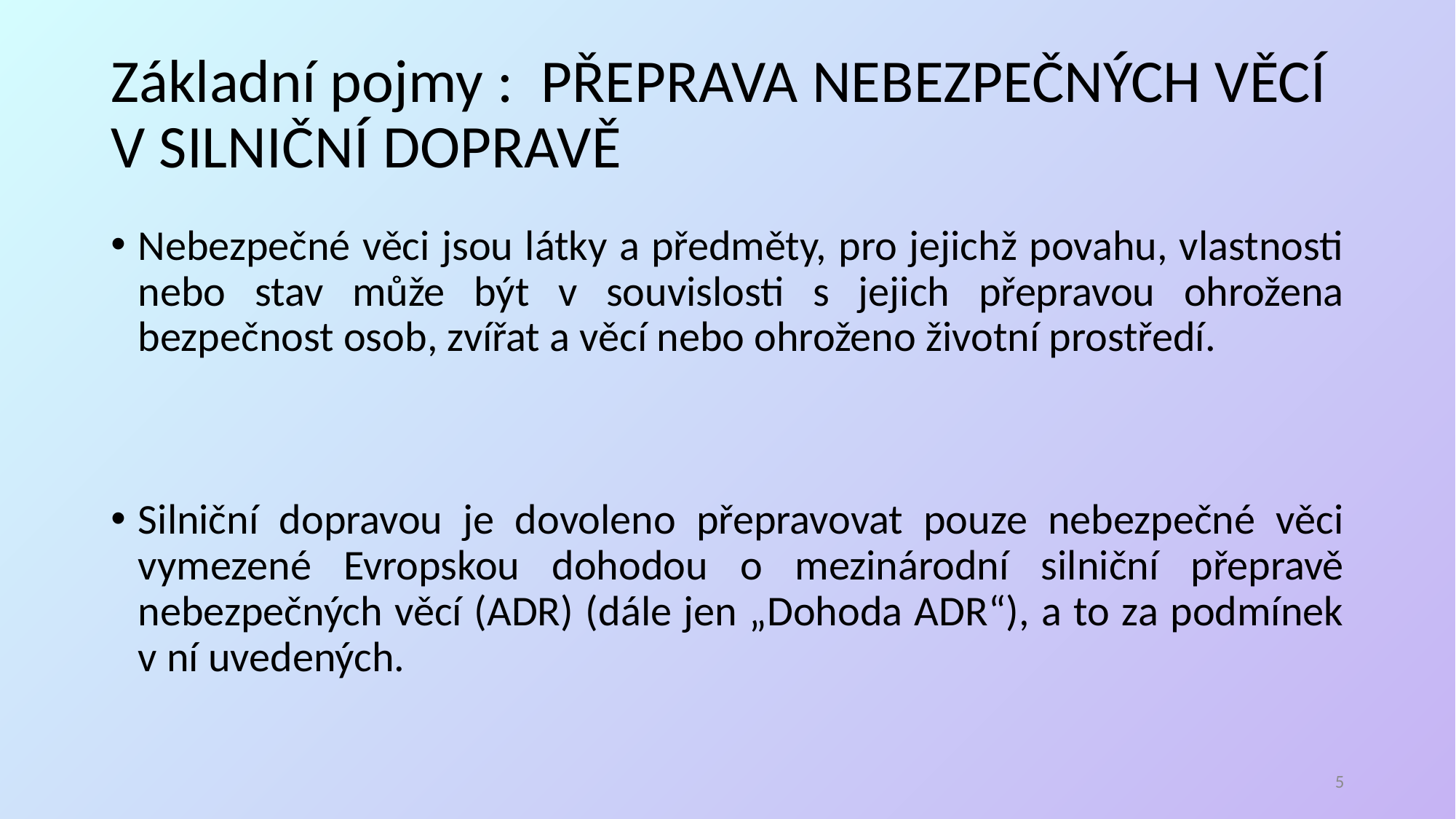

# Základní pojmy :  PŘEPRAVA NEBEZPEČNÝCH VĚCÍ V SILNIČNÍ DOPRAVĚ
Nebezpečné věci jsou látky a předměty, pro jejichž povahu, vlastnosti nebo stav může být v souvislosti s jejich přepravou ohrožena bezpečnost osob, zvířat a věcí nebo ohroženo životní prostředí.

Silniční dopravou je dovoleno přepravovat pouze nebezpečné věci vymezené Evropskou dohodou o mezinárodní silniční přepravě nebezpečných věcí (ADR) (dále jen „Dohoda ADR“), a to za podmínek v ní uvedených.

5